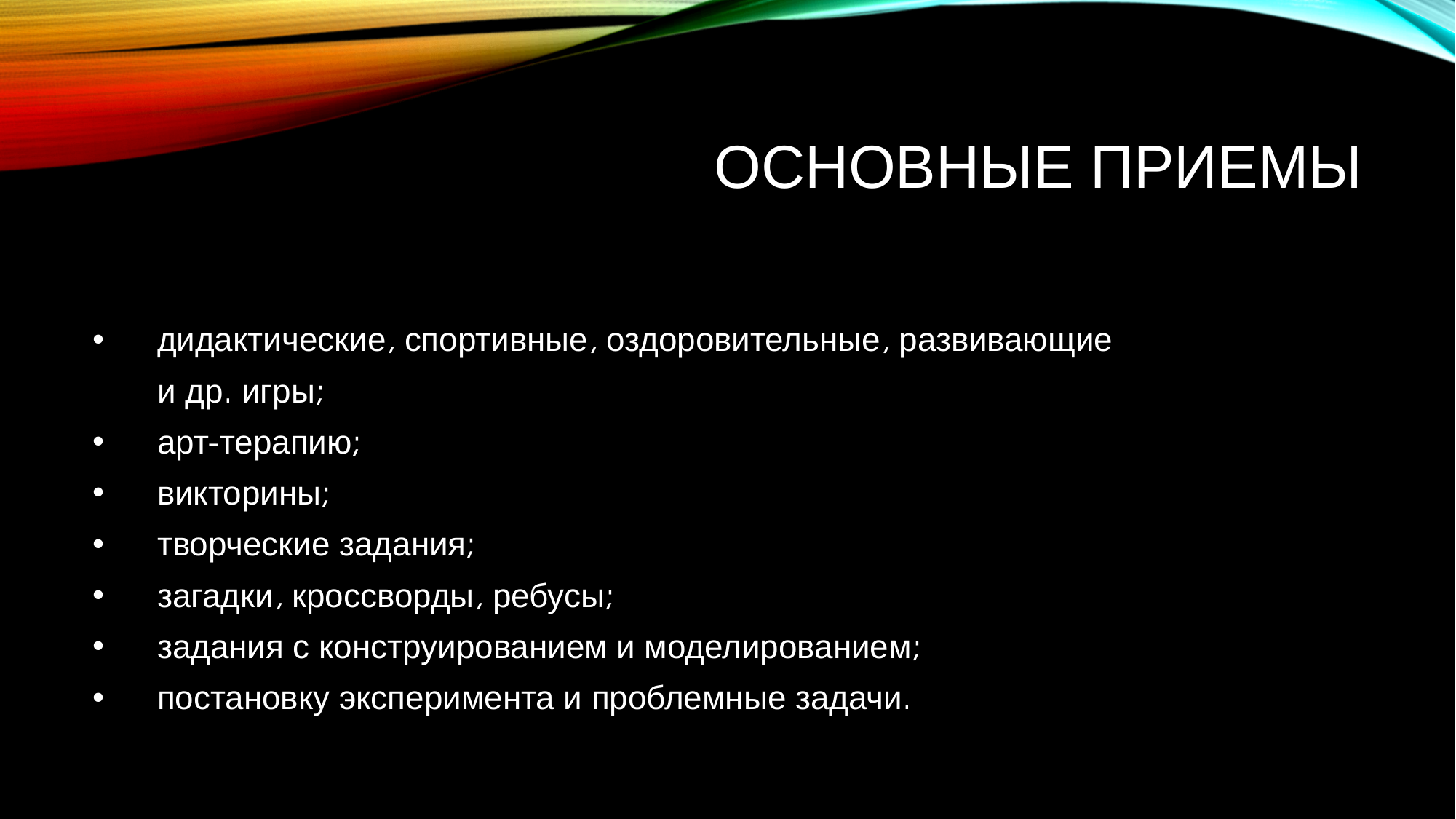

# основные приемы

    дидактические, спортивные, оздоровительные, развивающие
       и др. игры;
    арт-терапию;
    викторины;
    творческие задания;
    загадки, кроссворды, ребусы;
    задания с конструированием и моделированием;
    постановку эксперимента и проблемные задачи.